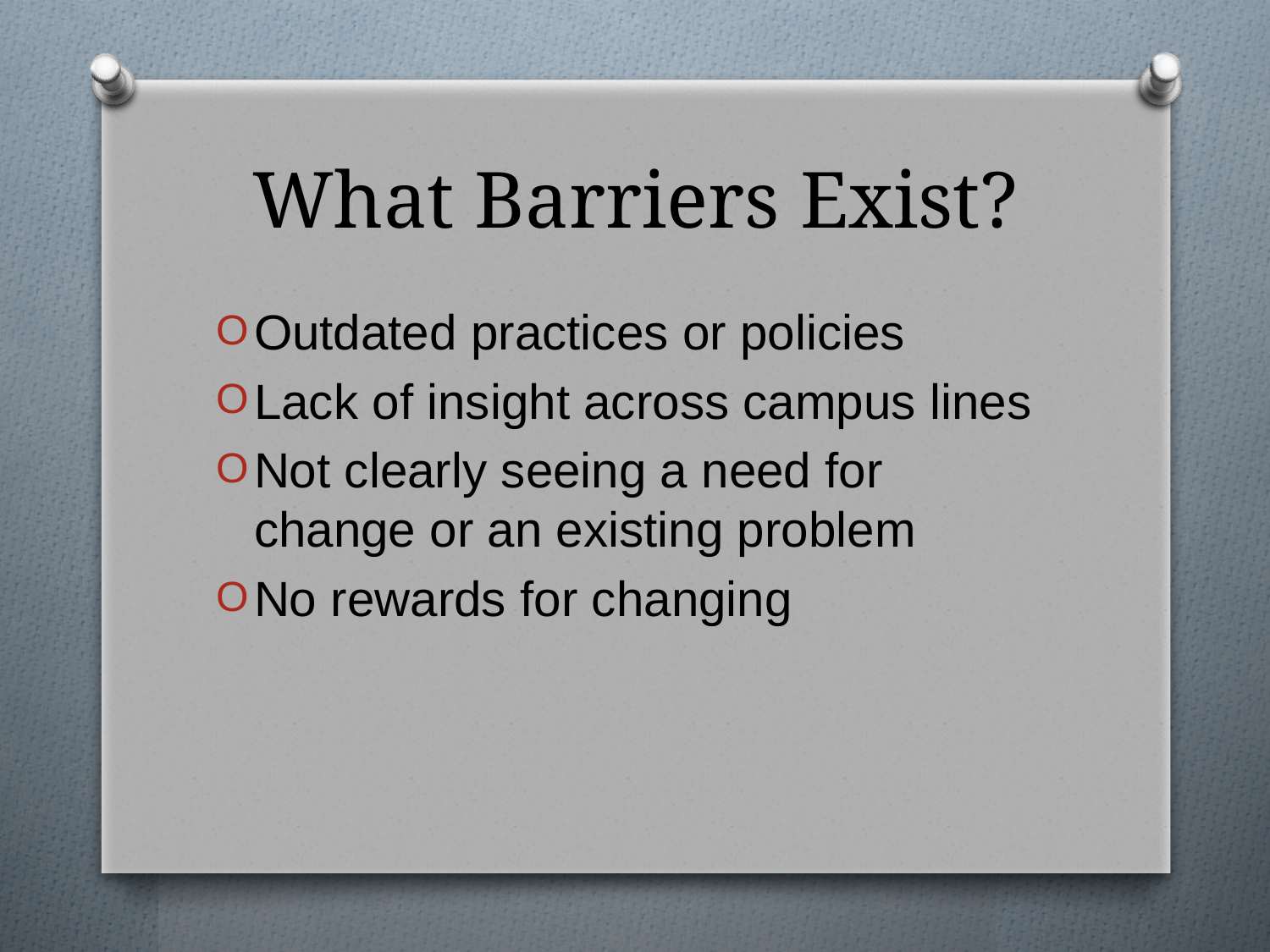

# What Barriers Exist?
Outdated practices or policies
Lack of insight across campus lines
Not clearly seeing a need for change or an existing problem
No rewards for changing